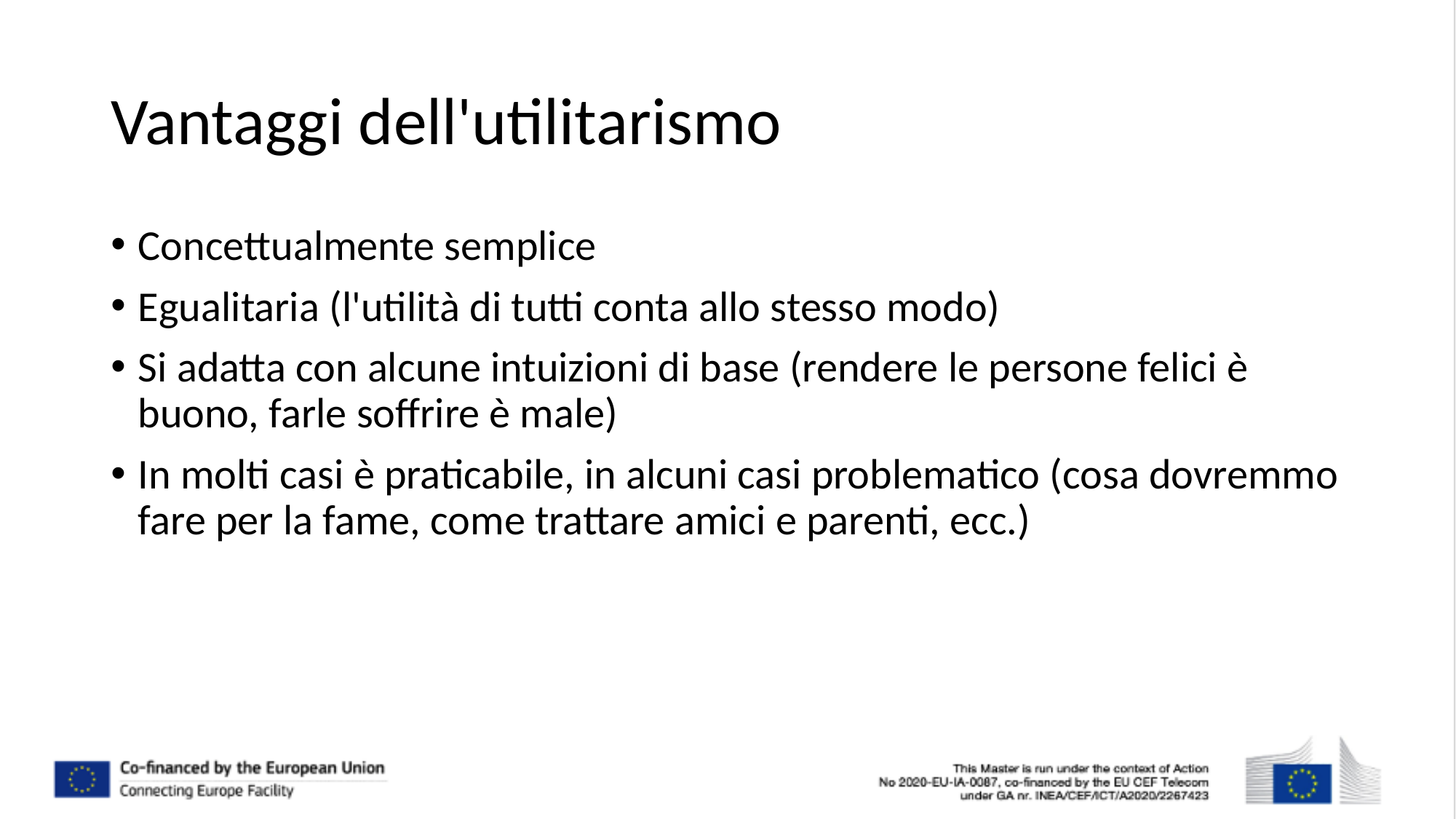

# Vantaggi dell'utilitarismo
Concettualmente semplice
Egualitaria (l'utilità di tutti conta allo stesso modo)
Si adatta con alcune intuizioni di base (rendere le persone felici è buono, farle soffrire è male)
In molti casi è praticabile, in alcuni casi problematico (cosa dovremmo fare per la fame, come trattare amici e parenti, ecc.)